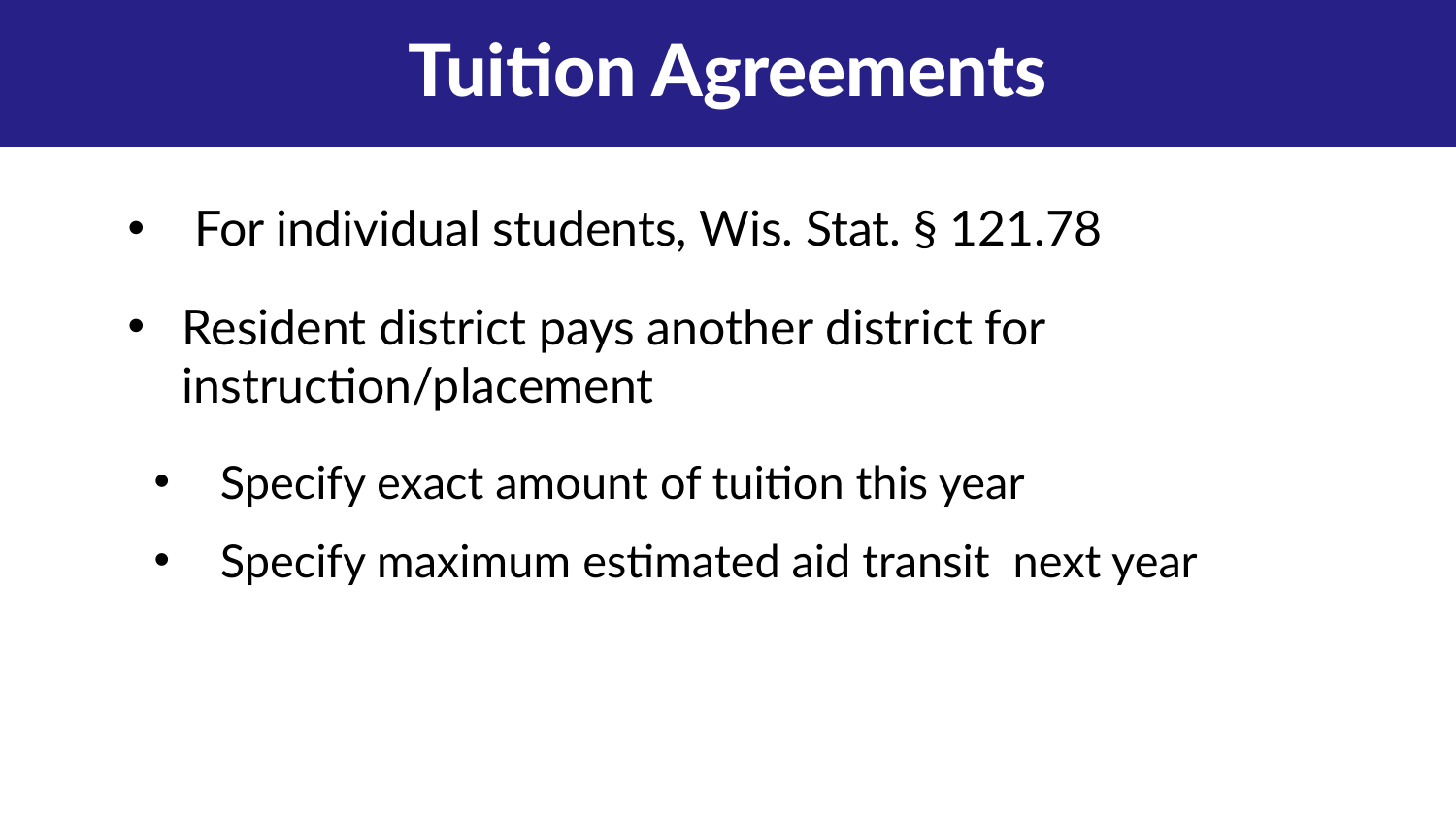

Tuition Agreements
 For individual students, Wis. Stat. § 121.78
Resident district pays another district for   instruction/placement
 Specify exact amount of tuition this year
 Specify maximum estimated aid transit  next year